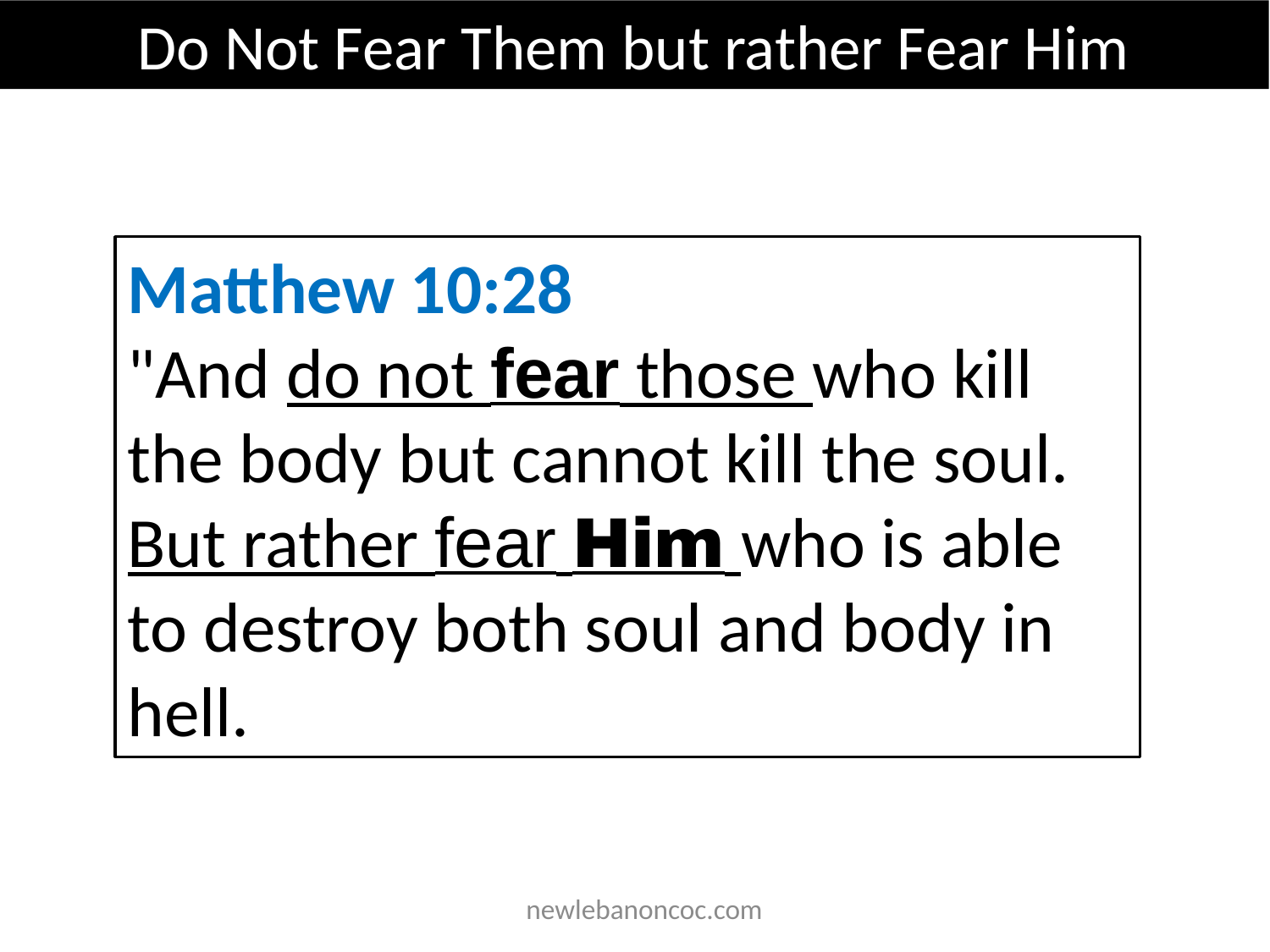

Do Not Fear Them but rather Fear Him
Matthew 10:28
"And do not fear those who kill the body but cannot kill the soul.
But rather fear Him who is able to destroy both soul and body in hell.
   newlebanoncoc.com